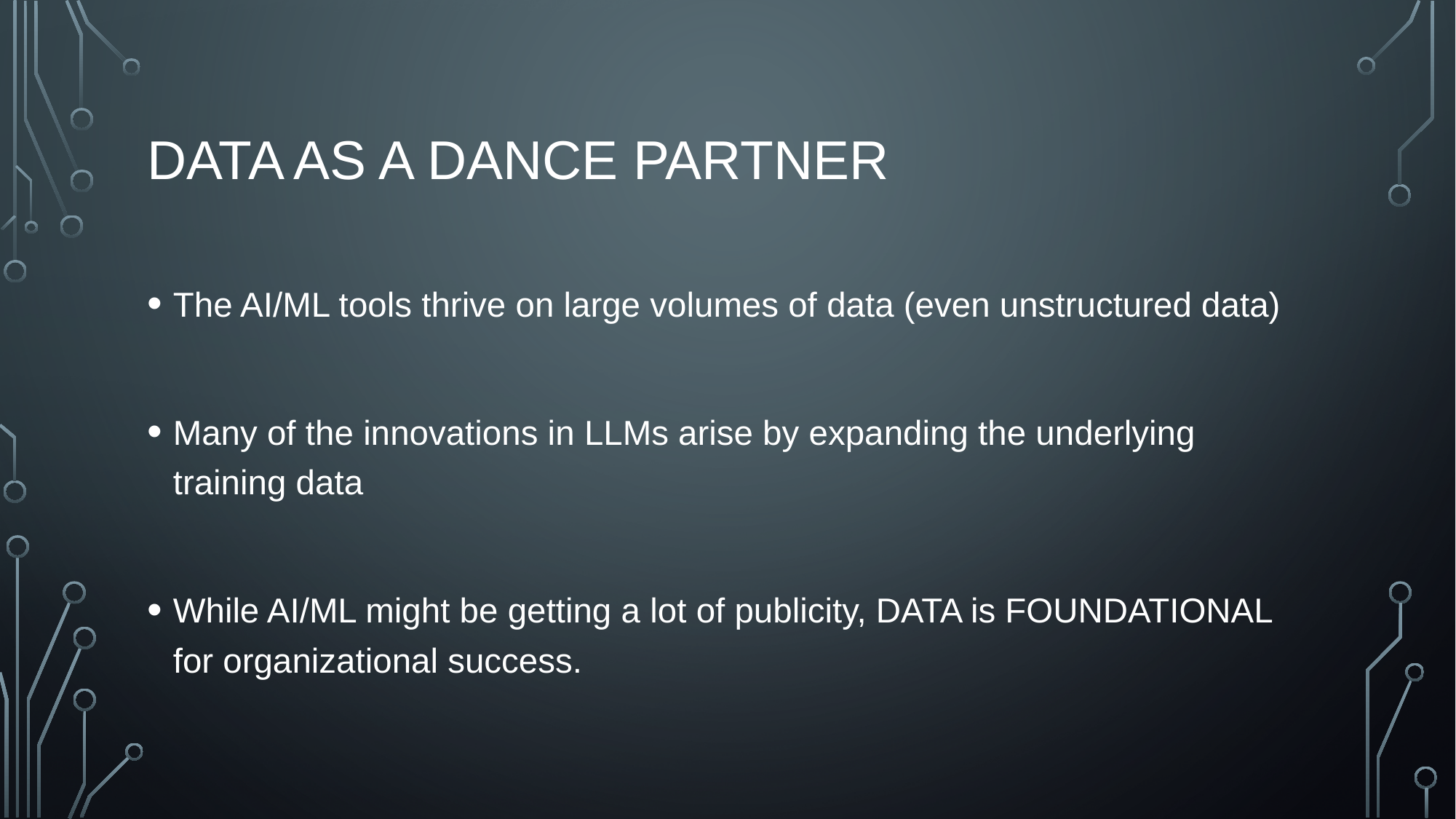

# Data as a Dance Partner
The AI/ML tools thrive on large volumes of data (even unstructured data)

Many of the innovations in LLMs arise by expanding the underlying training data

While AI/ML might be getting a lot of publicity, DATA is FOUNDATIONAL for organizational success.